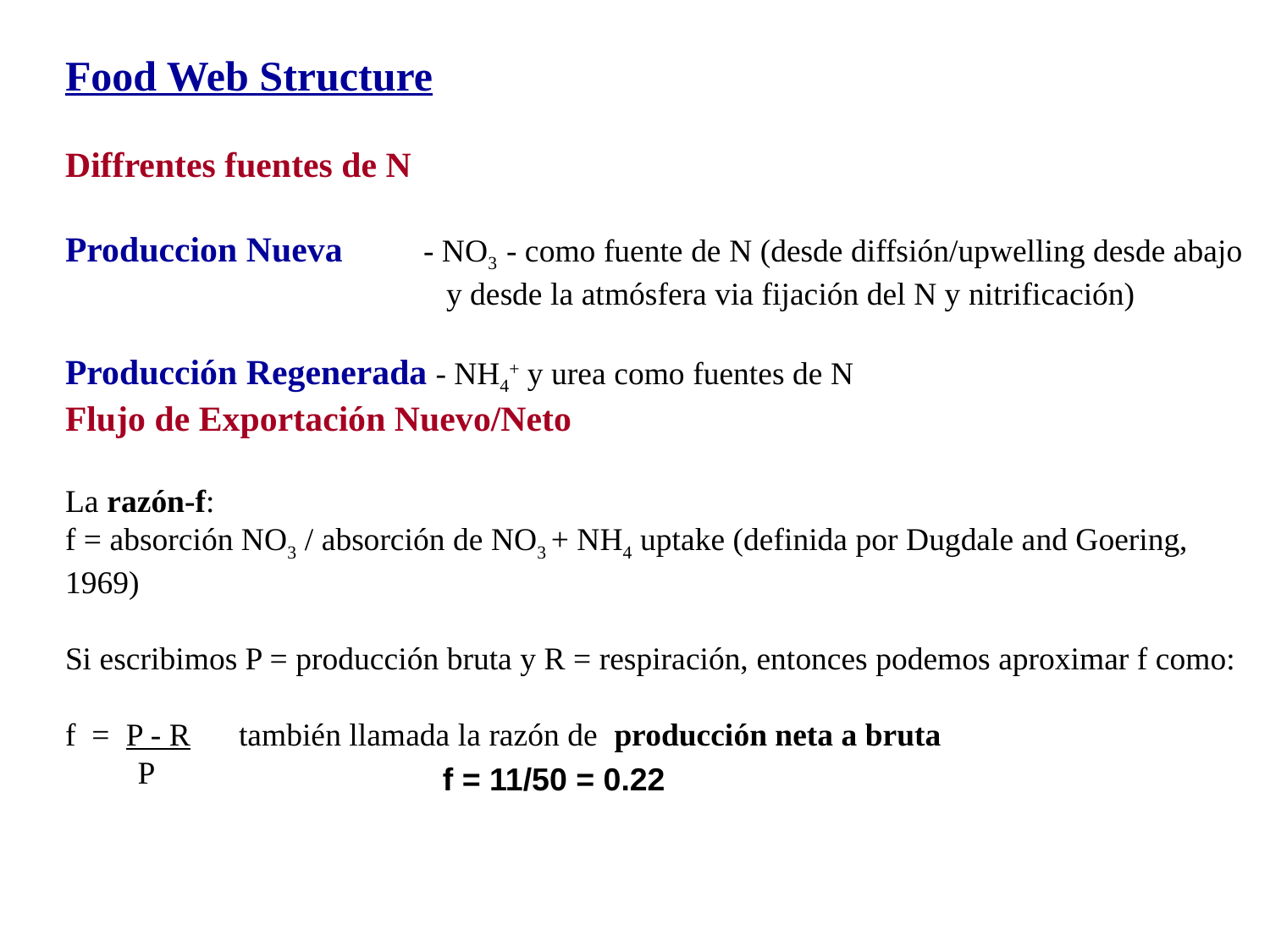

Food Web Structure

Diffrentes fuentes de N

Produccion Nueva          - NO3  - como fuente de N (desde diffsión/upwelling desde abajo
			y desde la atmósfera via fijación del N y nitrificación)

Producción Regenerada - NH4+ y urea como fuentes de N
Flujo de Exportación Nuevo/Neto

La razón-f:
f = absorción NO3 / absorción de NO3 + NH4 uptake (definida por Dugdale and Goering, 1969)

Si escribimos P = producción bruta y R = respiración, entonces podemos aproximar f como:

f  =  P - R      también llamada la razón de  producción neta a bruta
         P

f = 11/50 = 0.22